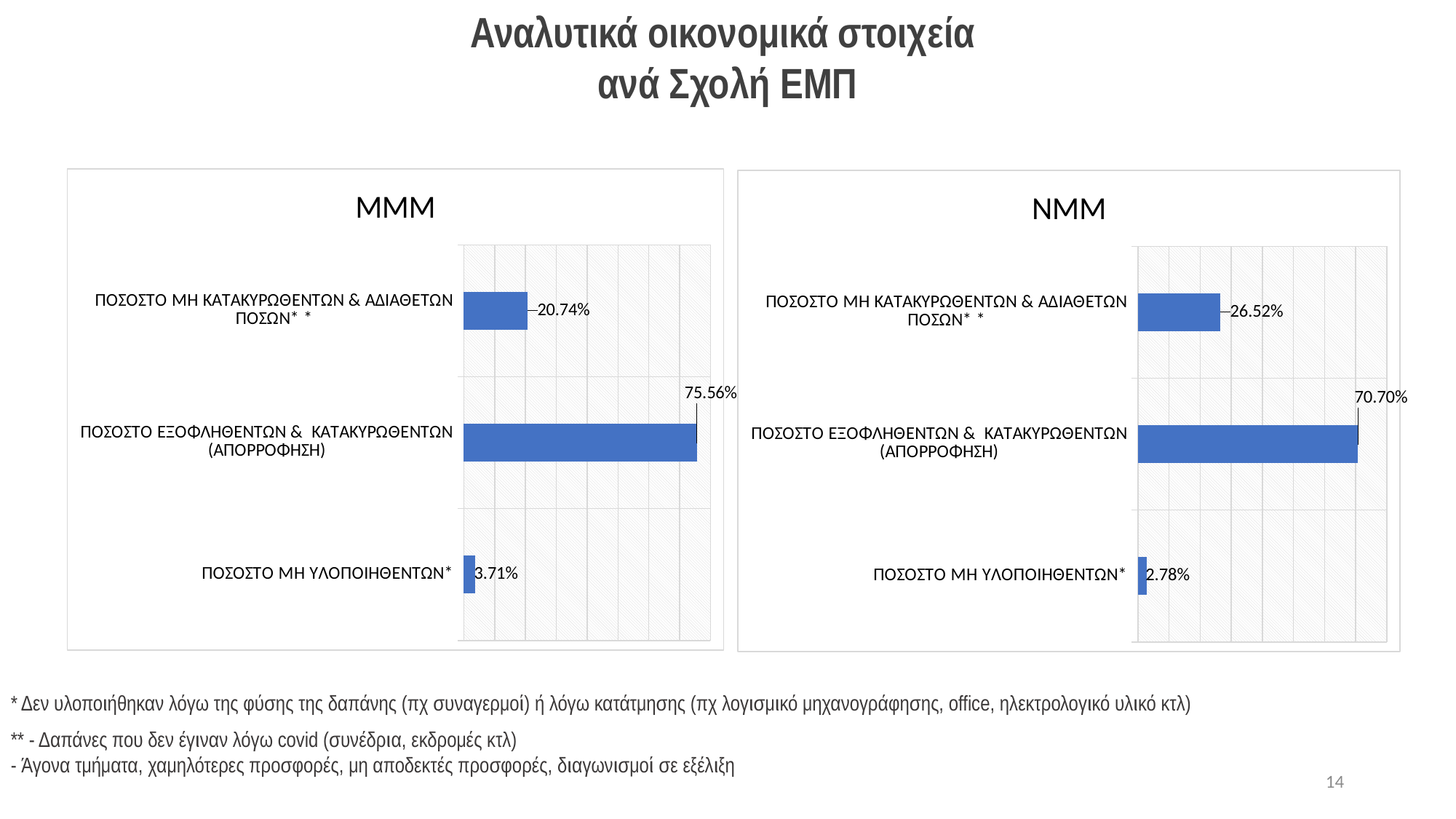

Αναλυτικά οικονομικά στοιχεία
ανά Σχολή ΕΜΠ

### Chart:

| Category | ΜΜΜ |
|---|---|
| ΠΟΣΟΣΤΟ ΜΗ ΥΛΟΠΟΙΗΘΕΝΤΩΝ* | 0.03706578484055175 |
| ΠΟΣΟΣΤΟ ΕΞΟΦΛΗΘΕΝΤΩΝ &  ΚΑΤΑΚΥΡΩΘΕΝΤΩΝ (ΑΠΟΡΡΟΦΗΣΗ) | 0.7555827427926114 |
| ΠΟΣΟΣΤΟ ΜΗ ΚΑΤΑΚΥΡΩΘΕΝΤΩΝ & ΑΔΙΑΘΕΤΩΝ ΠΟΣΩΝ* * | 0.20735147236683682 |

### Chart:

| Category | ΝΜΜ |
|---|---|
| ΠΟΣΟΣΤΟ ΜΗ ΥΛΟΠΟΙΗΘΕΝΤΩΝ* | 0.02780465947202779 |
| ΠΟΣΟΣΤΟ ΕΞΟΦΛΗΘΕΝΤΩΝ &  ΚΑΤΑΚΥΡΩΘΕΝΤΩΝ (ΑΠΟΡΡΟΦΗΣΗ) | 0.707039540942694 |
| ΠΟΣΟΣΤΟ ΜΗ ΚΑΤΑΚΥΡΩΘΕΝΤΩΝ & ΑΔΙΑΘΕΤΩΝ ΠΟΣΩΝ* * | 0.26515579958527824 |
* Δεν υλοποιήθηκαν λόγω της φύσης της δαπάνης (πχ συναγερμοί) ή λόγω κατάτμησης (πχ λογισμικό μηχανογράφησης, office, ηλεκτρολογικό υλικό κτλ)
** - Δαπάνες που δεν έγιναν λόγω covid (συνέδρια, εκδρομές κτλ)
- Άγονα τμήματα, χαμηλότερες προσφορές, μη αποδεκτές προσφορές, διαγωνισμοί σε εξέλιξη
14